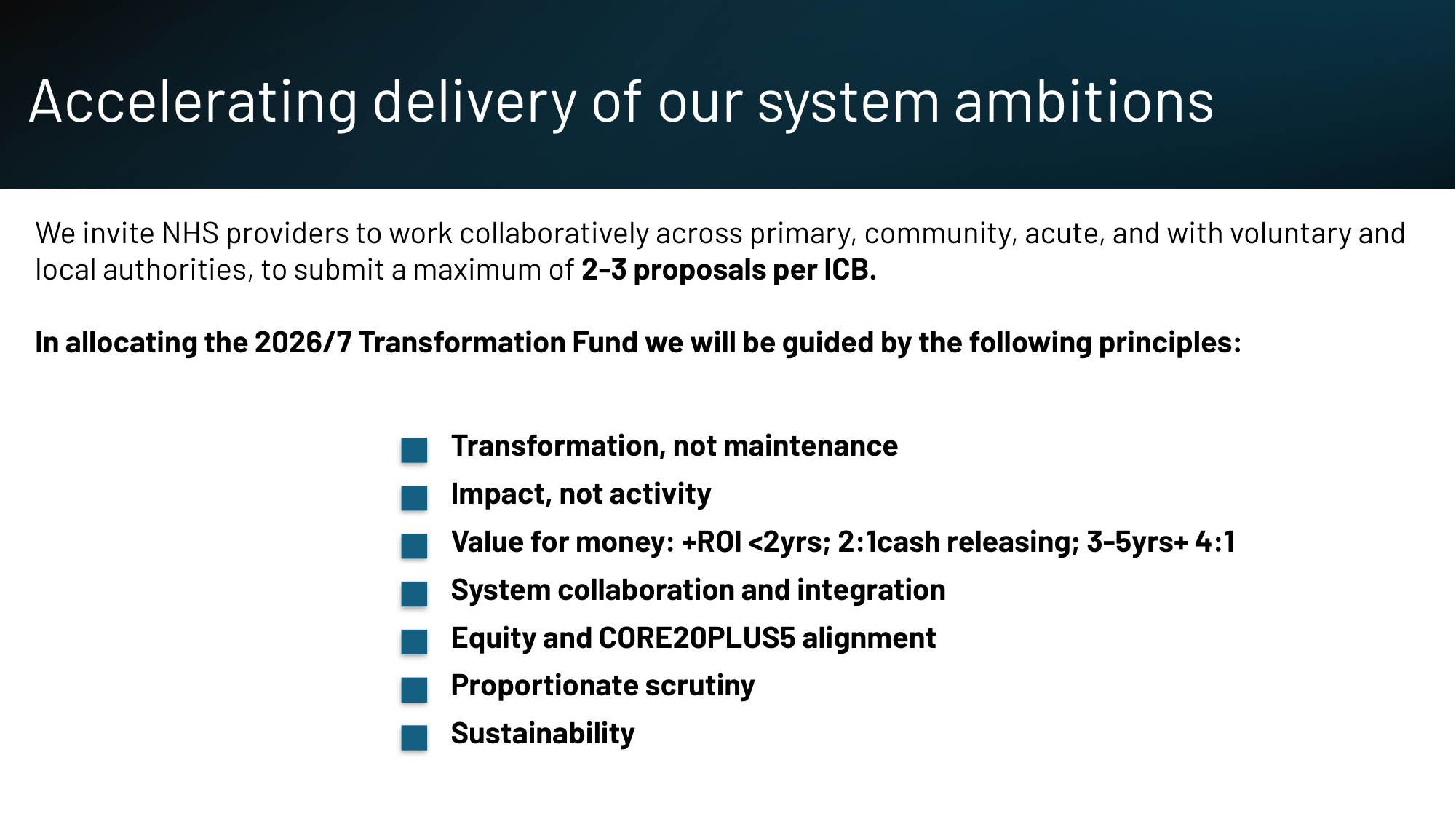

# Accelerating delivery of our system ambitions
We invite NHS providers to work collaboratively across primary, community, acute, and with voluntary and local authorities, to submit a maximum of 2-3 proposals per ICB.

In allocating the 2026/7 Transformation Fund we will be guided by the following principles:
Transformation, not maintenance

Impact, not activity

Value for money: +ROI <2yrs; 2:1cash releasing; 3-5yrs+ 4:1

System collaboration and integration

Equity and CORE20PLUS5 alignment

Proportionate scrutiny

Sustainability